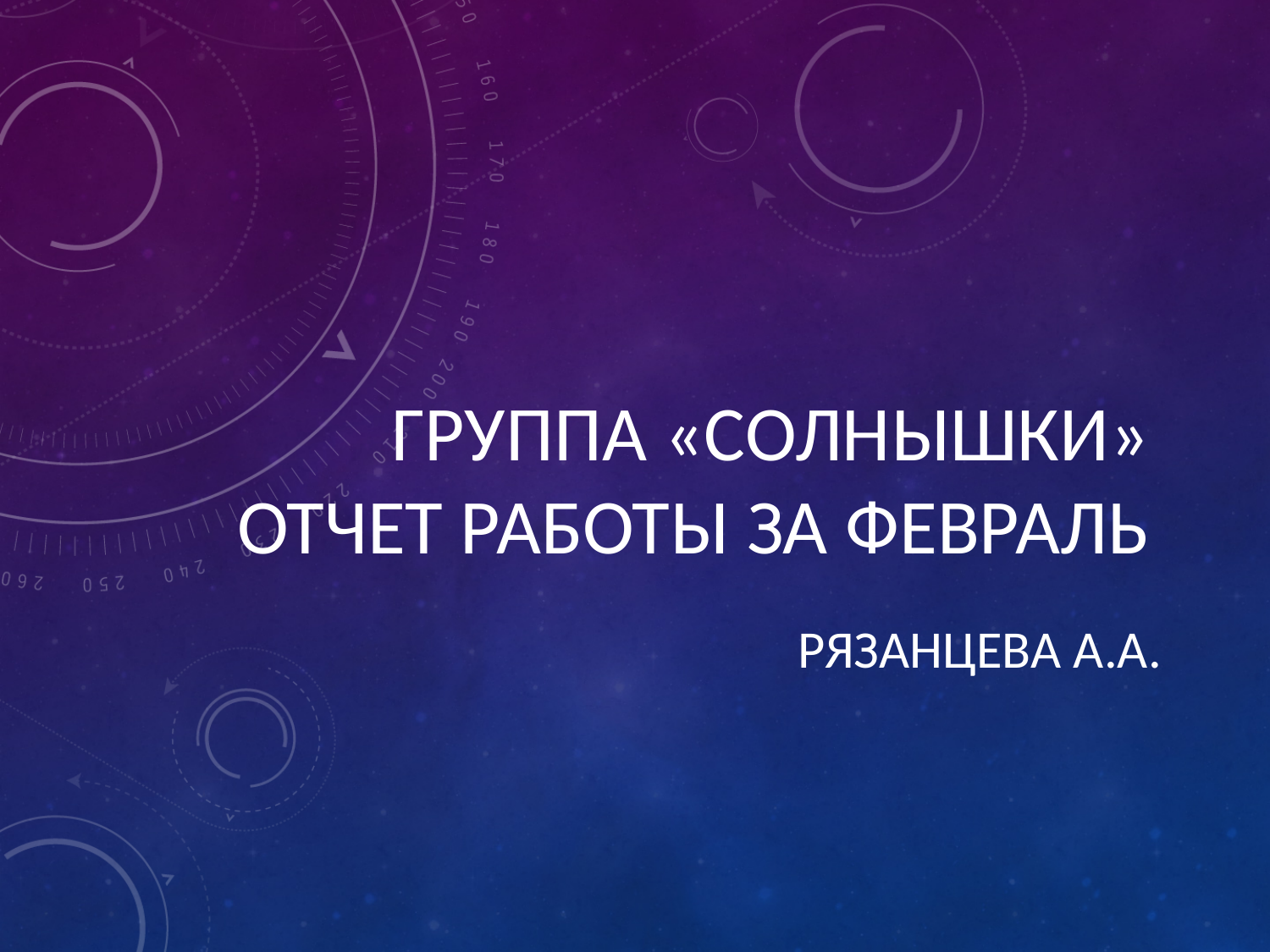

# Группа «Солнышки» отчет работы за февраль
Рязанцева А.А.